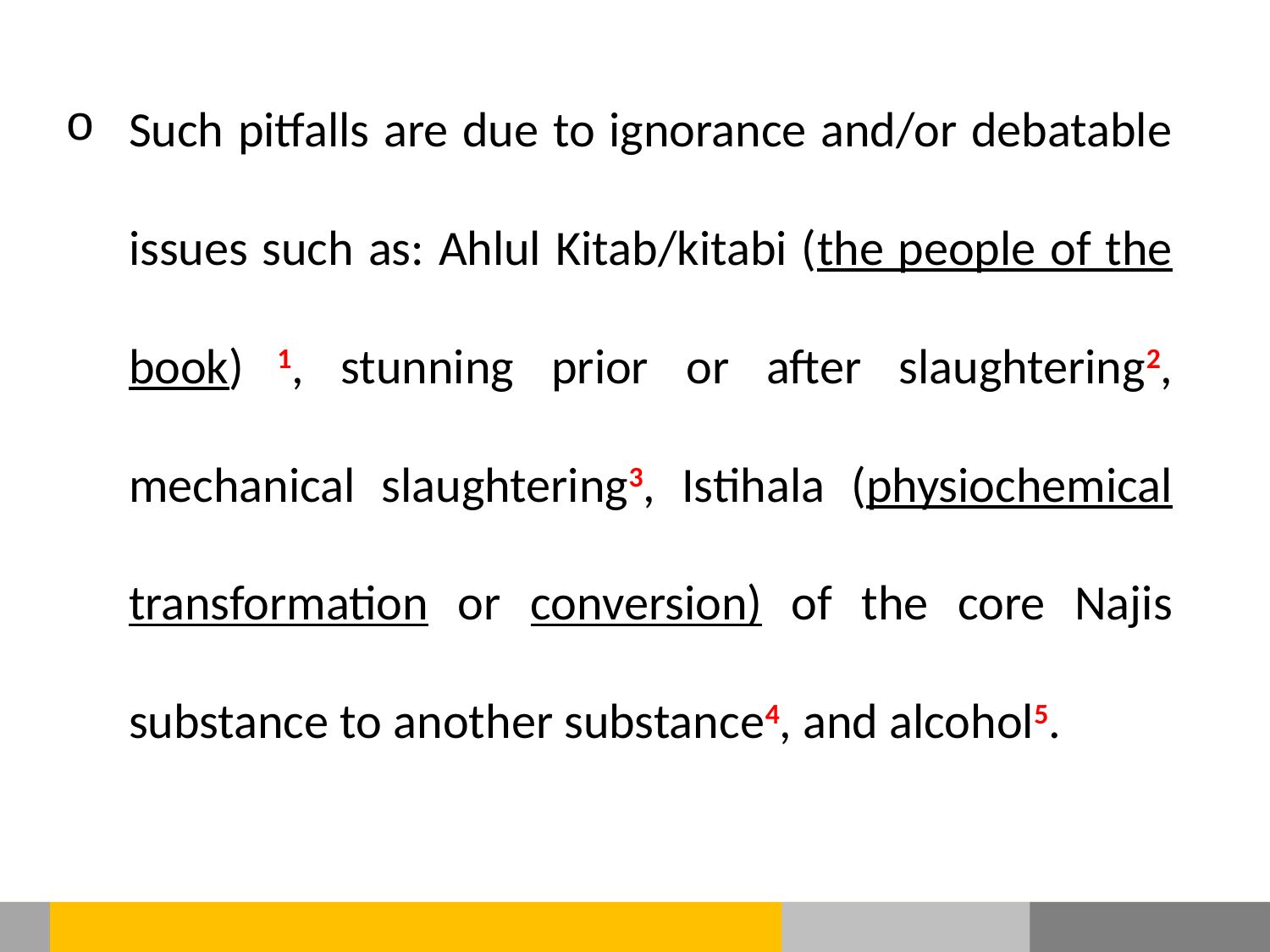

Such pitfalls are due to ignorance and/or debatable issues such as: Ahlul Kitab/kitabi (the people of the book) 1, stunning prior or after slaughtering2, mechanical slaughtering3, Istihala (physiochemical transformation or conversion) of the core Najis substance to another substance4, and alcohol5.